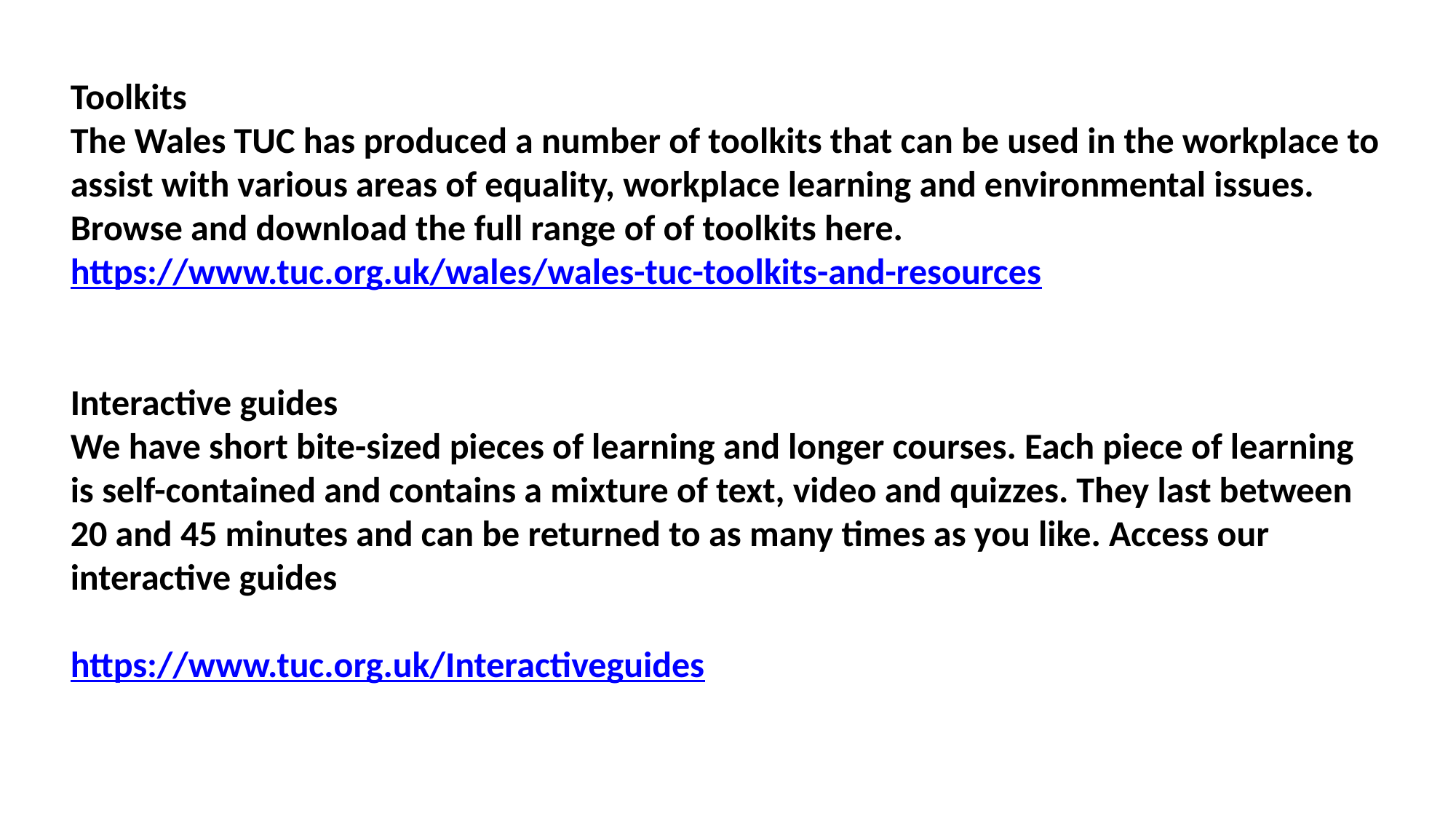

Toolkits
The Wales TUC has produced a number of toolkits that can be used in the workplace to assist with various areas of equality, workplace learning and environmental issues. Browse and download the full range of of toolkits here.
https://www.tuc.org.uk/wales/wales-tuc-toolkits-and-resources

Interactive guides
We have short bite-sized pieces of learning and longer courses. Each piece of learning is self-contained and contains a mixture of text, video and quizzes. They last between 20 and 45 minutes and can be returned to as many times as you like. Access our interactive guides

https://www.tuc.org.uk/Interactiveguides